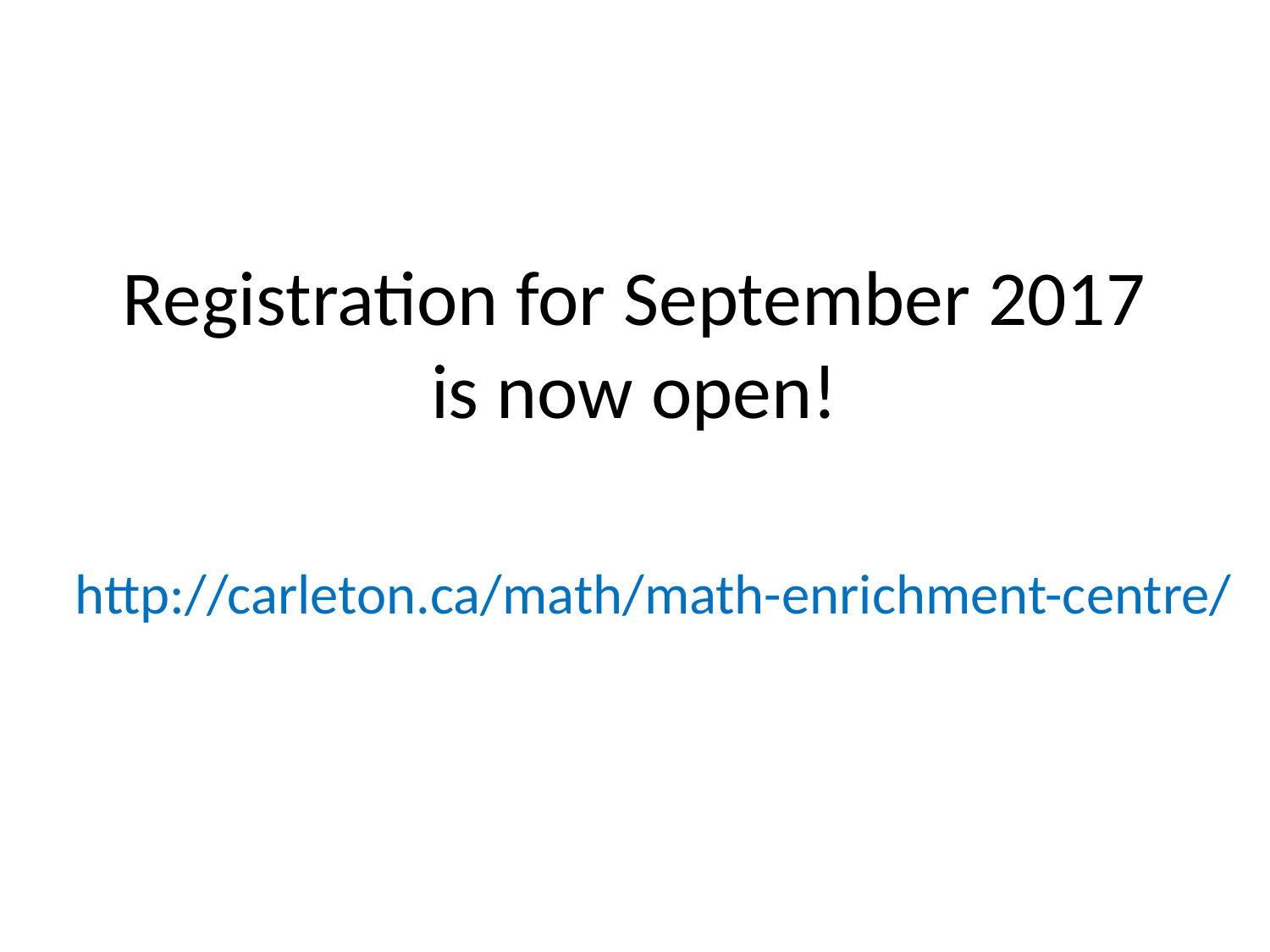

#

Registration for September 2017
is now open!
http://carleton.ca/math/math-enrichment-centre/